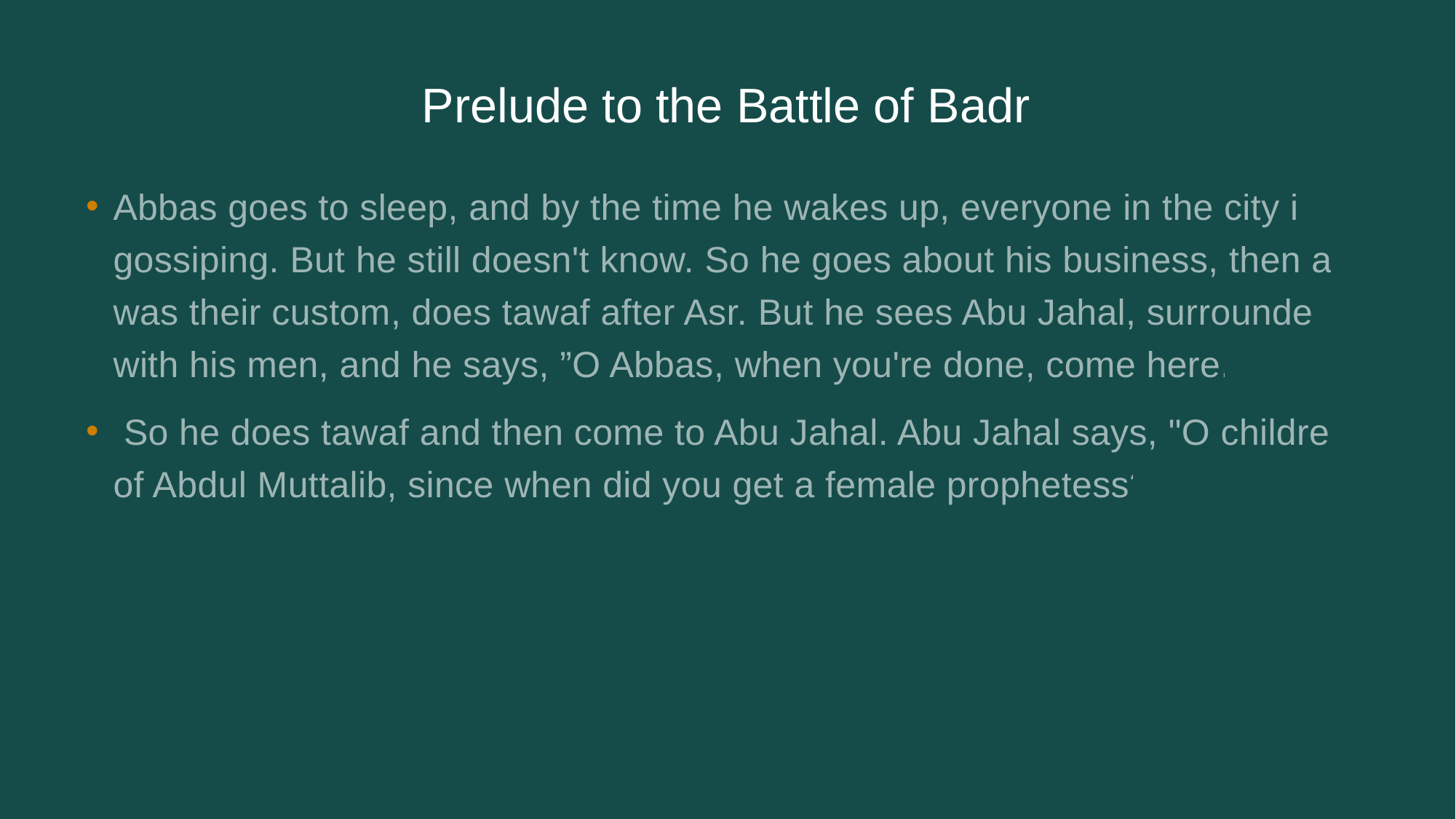

# Prelude to the Battle of Badr
Abbas goes to sleep, and by the time he wakes up, everyone in the city is gossiping. But he still doesn't know. So he goes about his business, then as was their custom, does tawaf after Asr. But he sees Abu Jahal, surrounded with his men, and he says, ”O Abbas, when you're done, come here.”
 So he does tawaf and then come to Abu Jahal. Abu Jahal says, "O children of Abdul Muttalib, since when did you get a female prophetess?